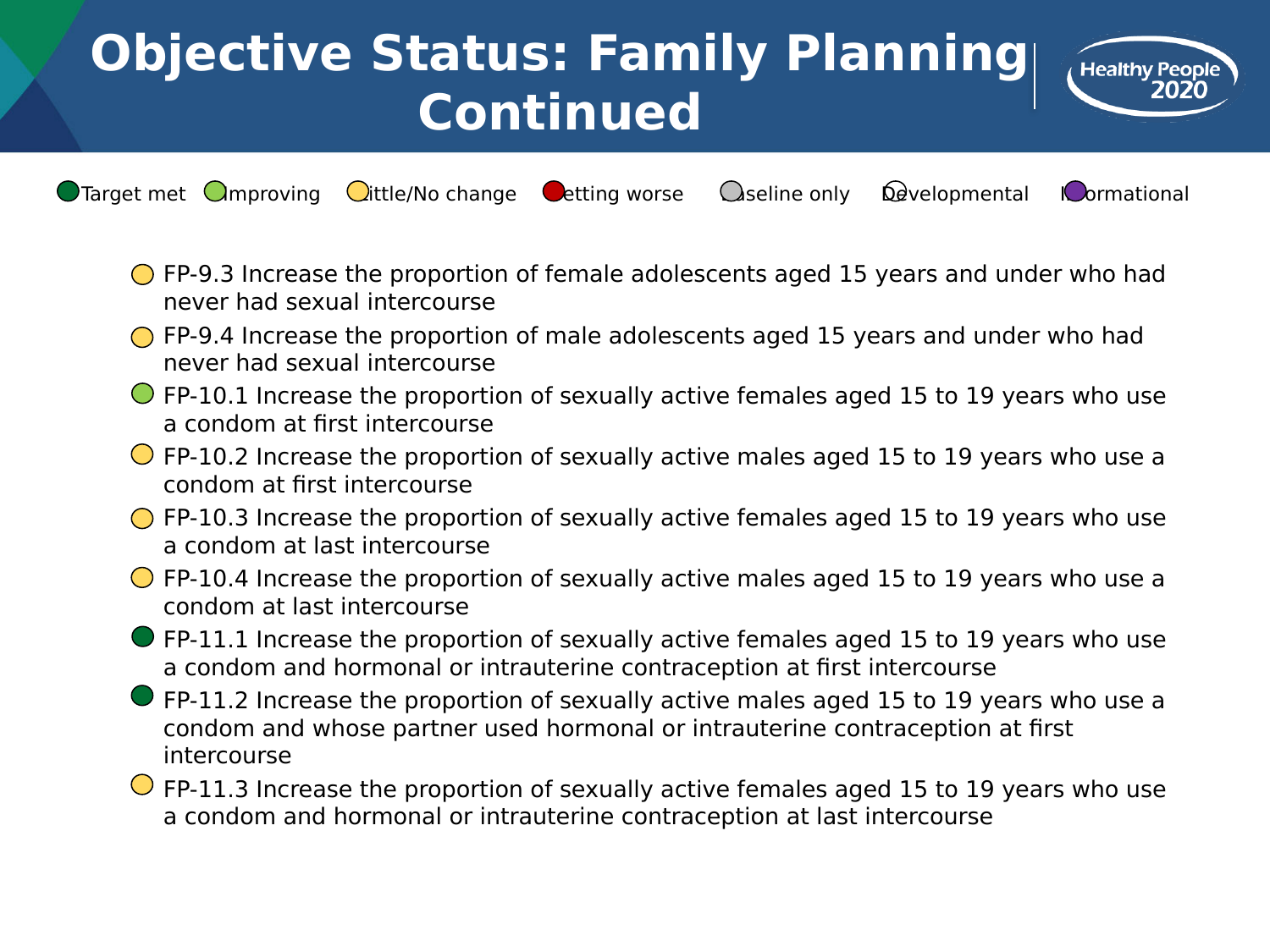

# Objective Status: Family Planning Continued
    Target met      Improving      Little/No change     Getting worse      Baseline only     Developmental     Informational

FP-9.3 Increase the proportion of female adolescents aged 15 years and under who had never had sexual intercourse
FP-9.4 Increase the proportion of male adolescents aged 15 years and under who had never had sexual intercourse
FP-10.1 Increase the proportion of sexually active females aged 15 to 19 years who use a condom at first intercourse
FP-10.2 Increase the proportion of sexually active males aged 15 to 19 years who use a condom at first intercourse
FP-10.3 Increase the proportion of sexually active females aged 15 to 19 years who use a condom at last intercourse
FP-10.4 Increase the proportion of sexually active males aged 15 to 19 years who use a condom at last intercourse
FP-11.1 Increase the proportion of sexually active females aged 15 to 19 years who use a condom and hormonal or intrauterine contraception at first intercourse
FP-11.2 Increase the proportion of sexually active males aged 15 to 19 years who use a condom and whose partner used hormonal or intrauterine contraception at first intercourse
FP-11.3 Increase the proportion of sexually active females aged 15 to 19 years who use a condom and hormonal or intrauterine contraception at last intercourse